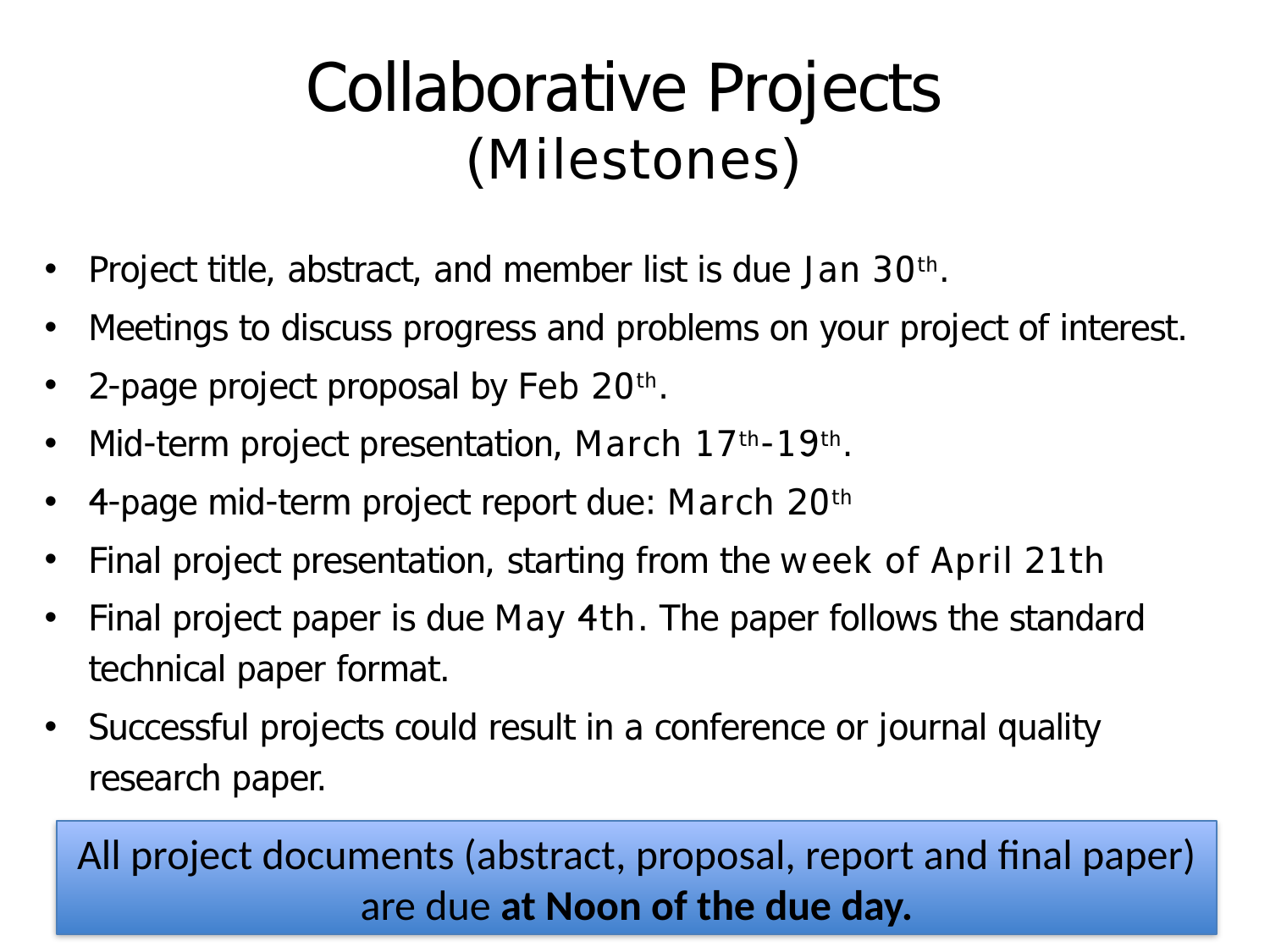

# Collaborative Projects (Milestones)

Project title, abstract, and member list is due Jan 30th.
Meetings to discuss progress and problems on your project of interest.
2-page project proposal by Feb 20th.
Mid-term project presentation, March 17th-19th.
4-page mid-term project report due: March 20th
Final project presentation, starting from the week of April 21th
Final project paper is due May 4th. The paper follows the standard technical paper format.
Successful projects could result in a conference or journal quality research paper.
All project documents (abstract, proposal, report and final paper) are due at Noon of the due day.